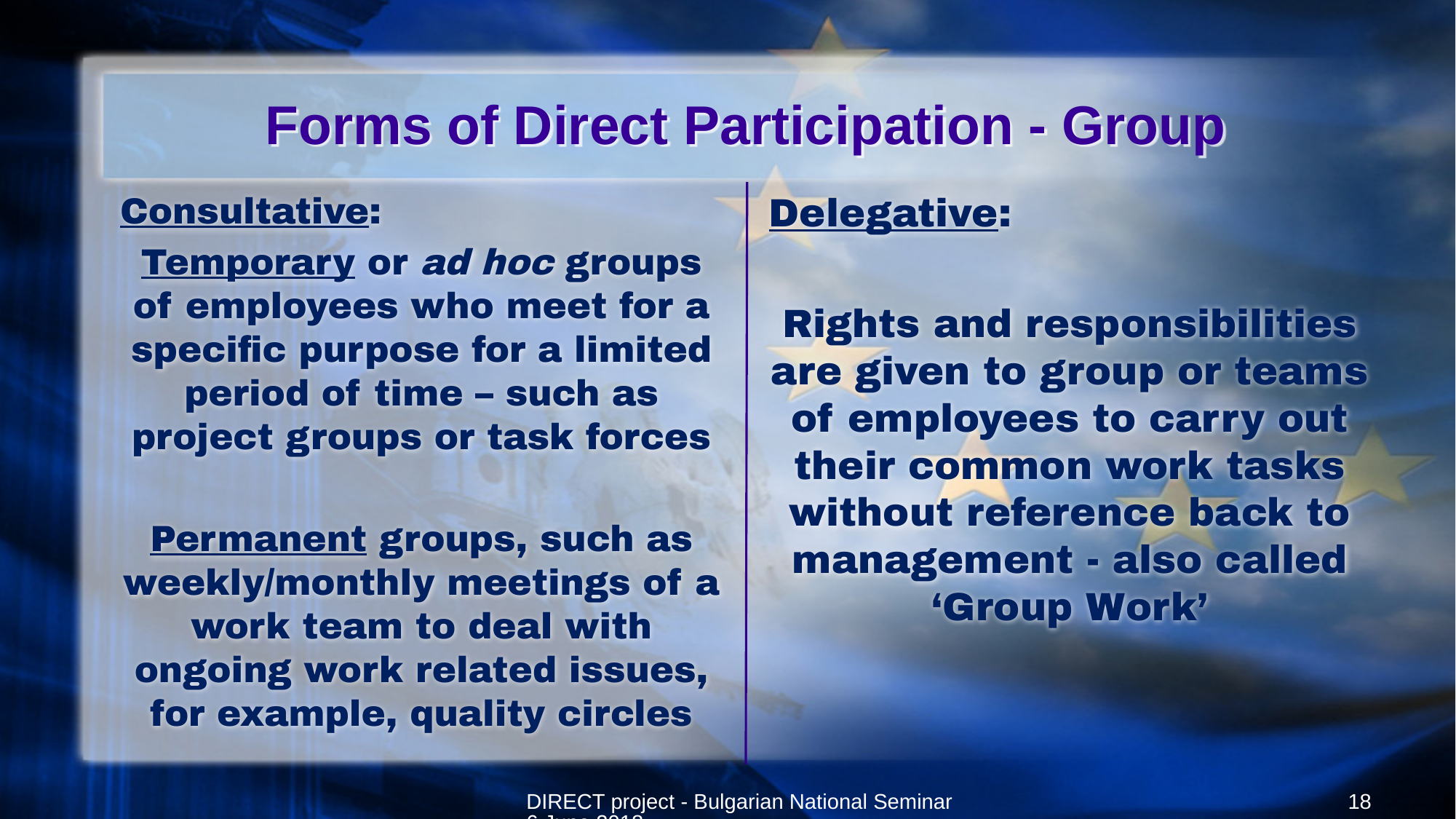

# Forms of Direct Participation - Group
Consultative:
Temporary or ad hoc groups of employees who meet for a specific purpose for a limited period of time – such as project groups or task forces

Permanent groups, such as weekly/monthly meetings of a work team to deal with ongoing work related issues, for example, quality circles

Delegative:

Rights and responsibilities are given to group or teams of employees to carry out their common work tasks without reference back to management - also called ‘Group Work’
DIRECT project - Bulgarian National Seminar 6 June 2018
18